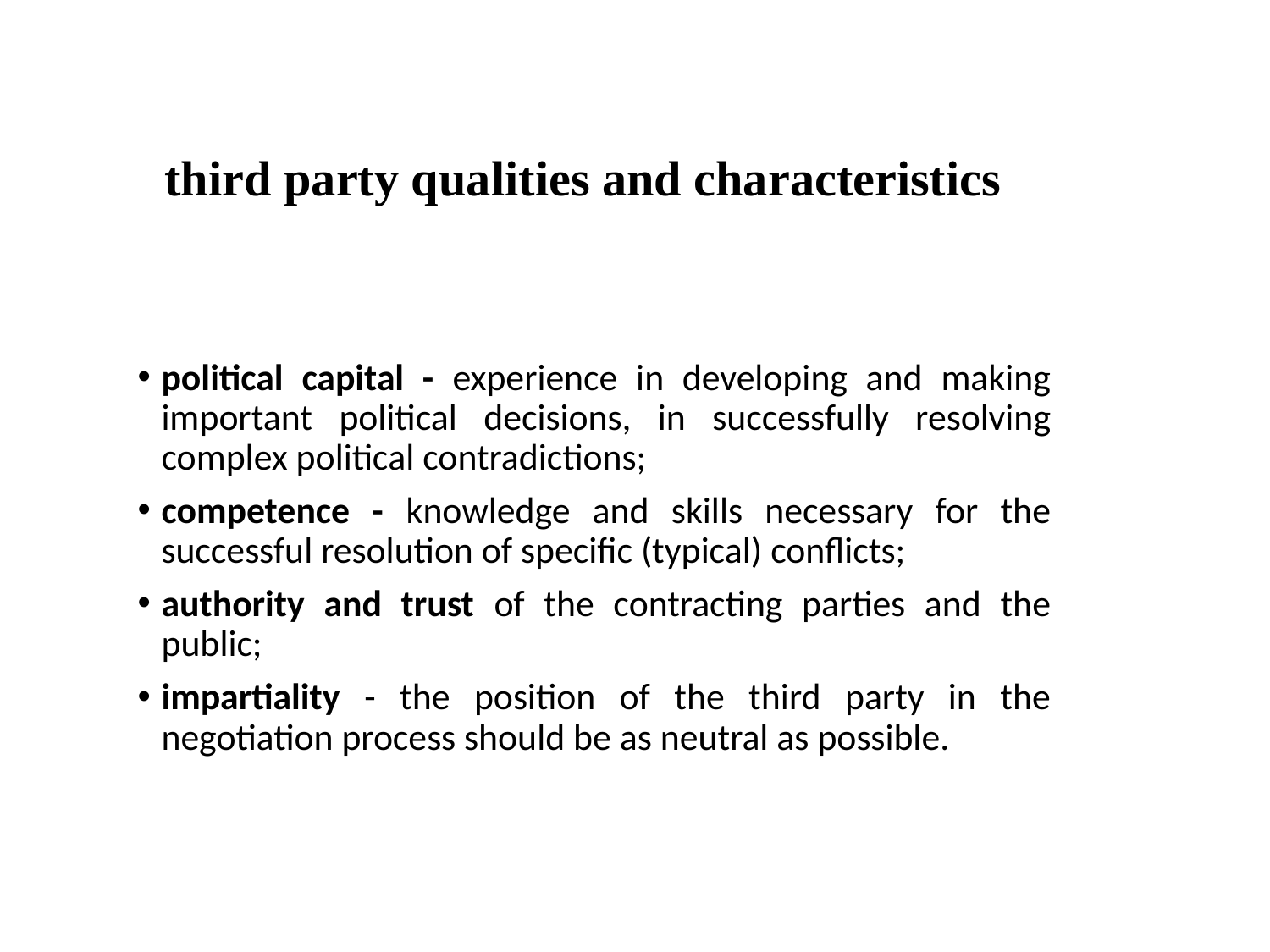

# third party qualities and characteristics

political capital - experience in developing and making important political decisions, in successfully resolving complex political contradictions;
competence - knowledge and skills necessary for the successful resolution of specific (typical) conflicts;
authority and trust of the contracting parties and the public;
impartiality - the position of the third party in the negotiation process should be as neutral as possible.